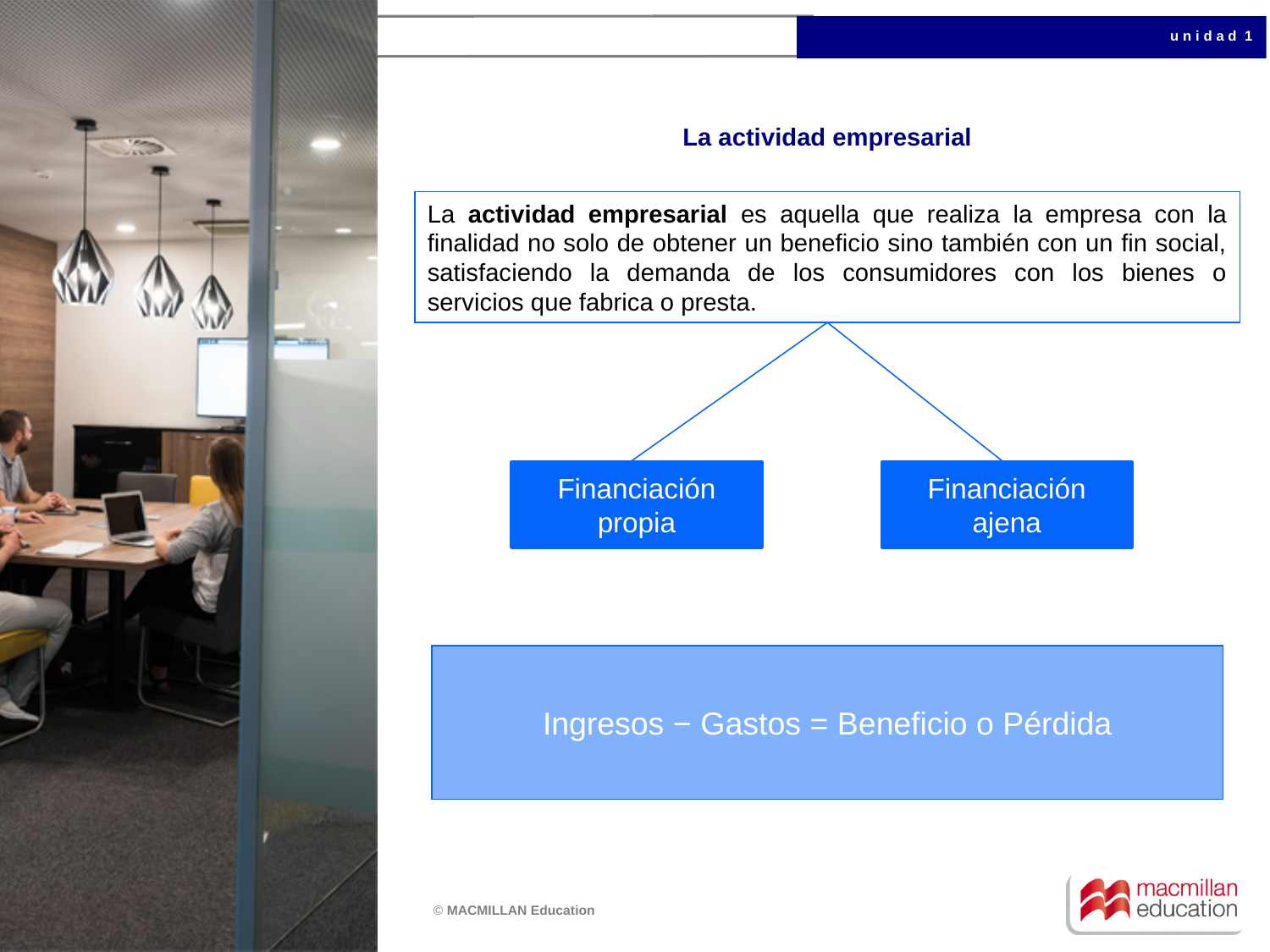

# La actividad empresarial
La actividad empresarial es aquella que realiza la empresa con la finalidad no solo de obtener un beneficio sino también con un fin social, satisfaciendo la demanda de los consumidores con los bienes o servicios que fabrica o presta.
Financiación propia
Financiación ajena
Ingresos − Gastos = Beneficio o Pérdida